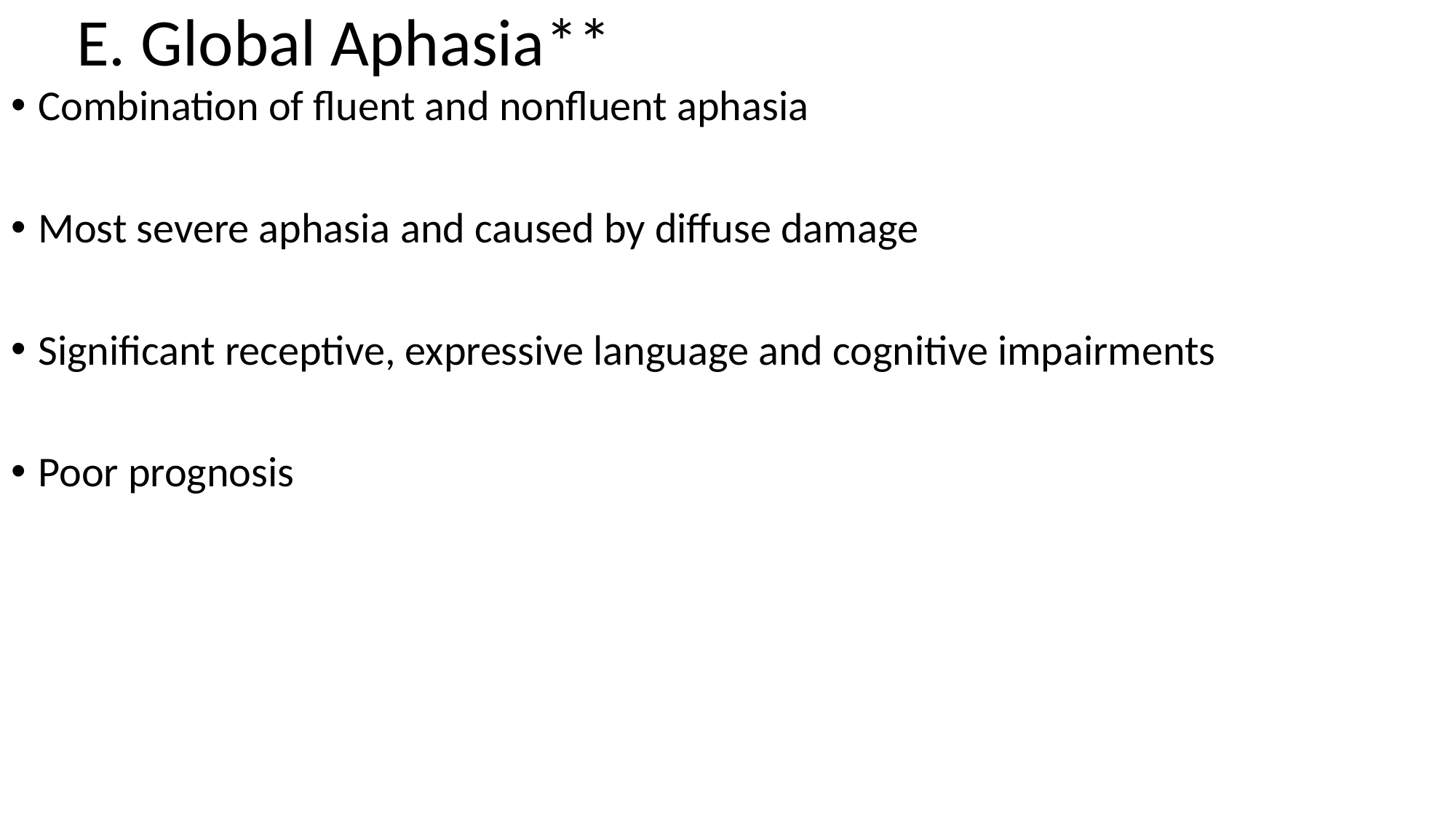

# E. Global Aphasia**
Combination of fluent and nonfluent aphasia

Most severe aphasia and caused by diffuse damage

Significant receptive, expressive language and cognitive impairments

Poor prognosis